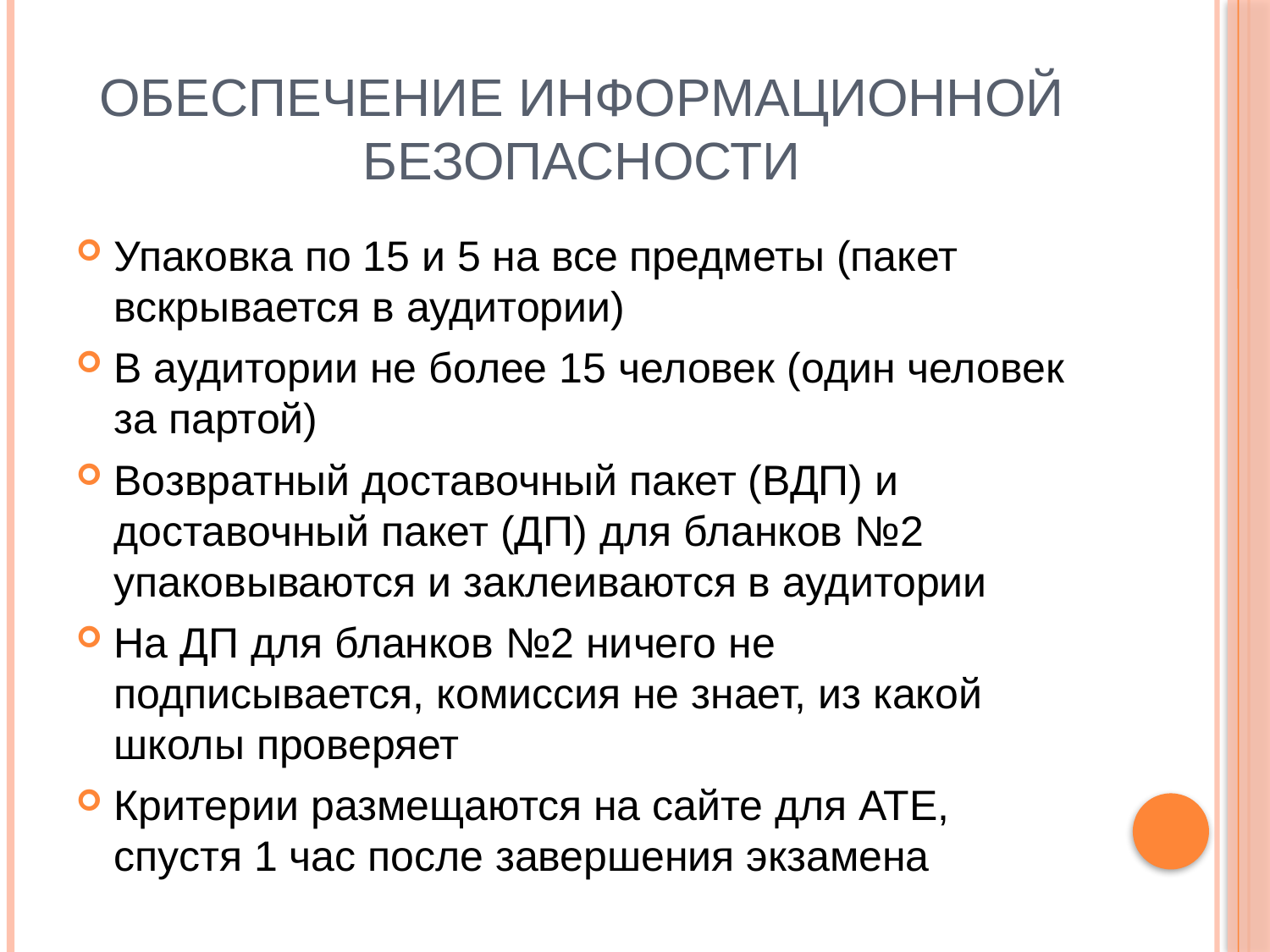

# Обеспечение информационной безопасности
Упаковка по 15 и 5 на все предметы (пакет вскрывается в аудитории)
В аудитории не более 15 человек (один человек за партой)
Возвратный доставочный пакет (ВДП) и доставочный пакет (ДП) для бланков №2 упаковываются и заклеиваются в аудитории
На ДП для бланков №2 ничего не подписывается, комиссия не знает, из какой школы проверяет
Критерии размещаются на сайте для АТЕ, спустя 1 час после завершения экзамена